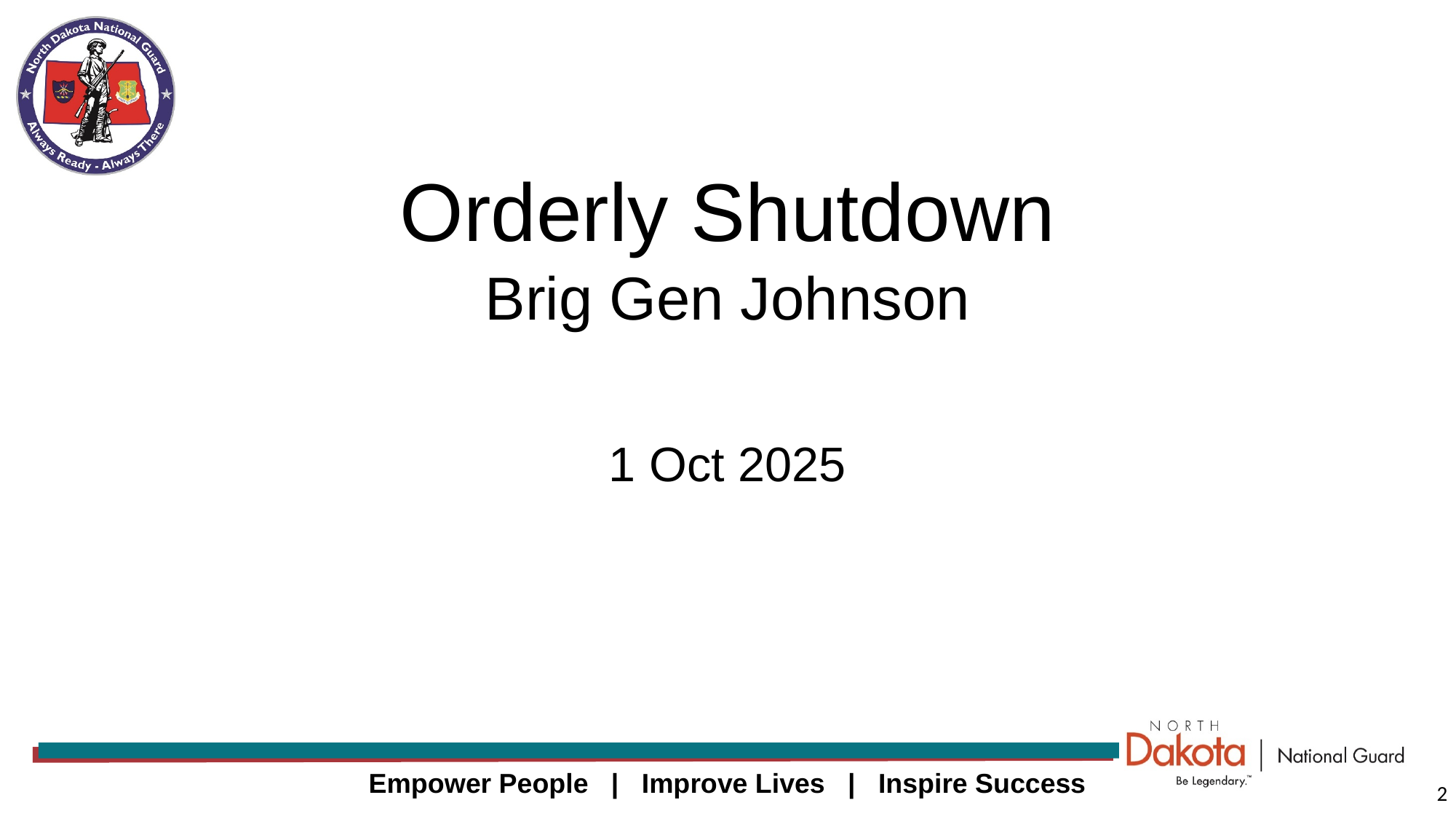

Orderly Shutdown
Brig Gen Johnson

1 Oct 2025